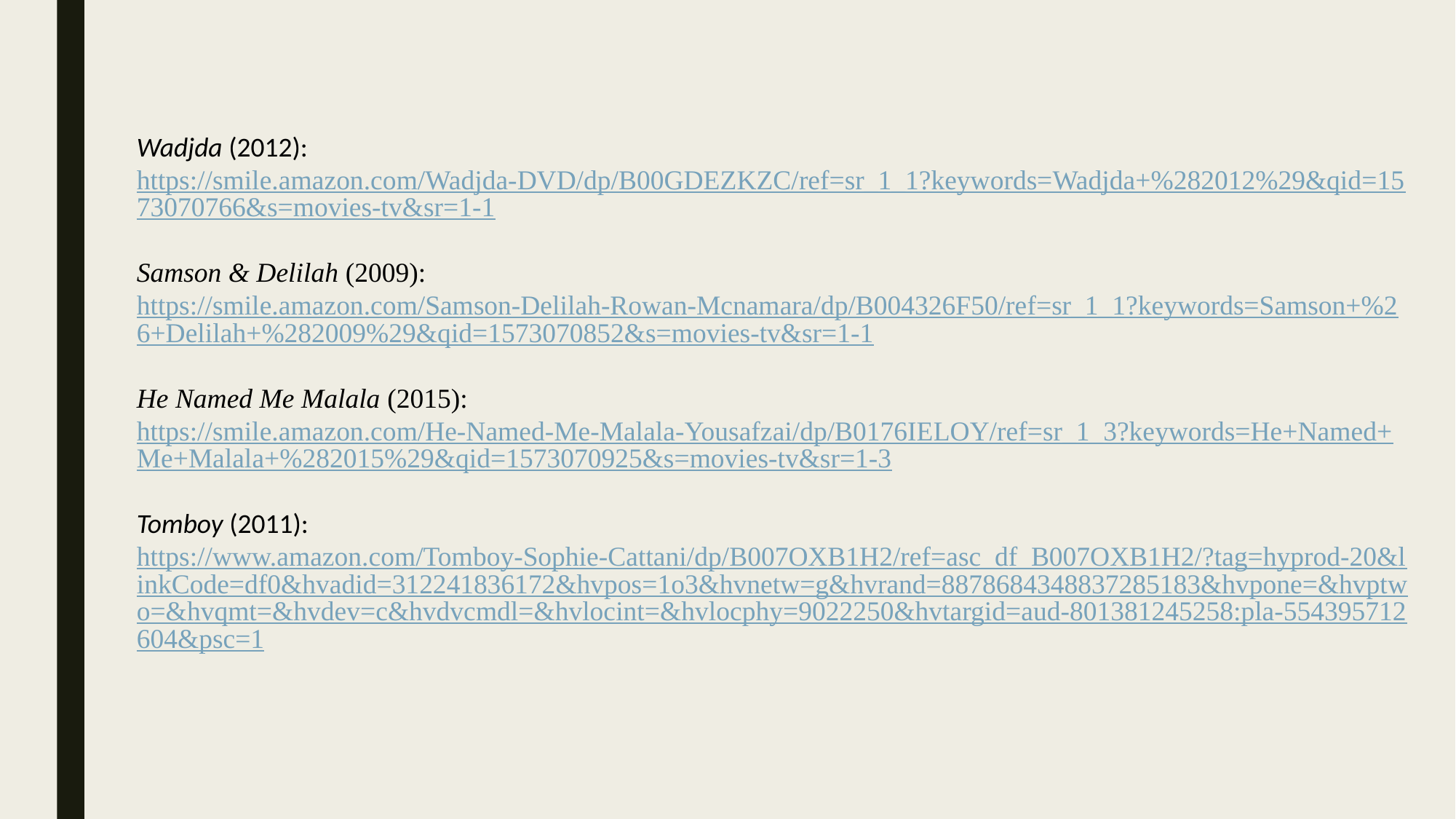

Wadjda (2012): https://smile.amazon.com/Wadjda-DVD/dp/B00GDEZKZC/ref=sr_1_1?keywords=Wadjda+%282012%29&qid=1573070766&s=movies-tv&sr=1-1

Samson & Delilah (2009): https://smile.amazon.com/Samson-Delilah-Rowan-Mcnamara/dp/B004326F50/ref=sr_1_1?keywords=Samson+%26+Delilah+%282009%29&qid=1573070852&s=movies-tv&sr=1-1

He Named Me Malala (2015): https://smile.amazon.com/He-Named-Me-Malala-Yousafzai/dp/B0176IELOY/ref=sr_1_3?keywords=He+Named+Me+Malala+%282015%29&qid=1573070925&s=movies-tv&sr=1-3

Tomboy (2011): https://www.amazon.com/Tomboy-Sophie-Cattani/dp/B007OXB1H2/ref=asc_df_B007OXB1H2/?tag=hyprod-20&linkCode=df0&hvadid=312241836172&hvpos=1o3&hvnetw=g&hvrand=8878684348837285183&hvpone=&hvptwo=&hvqmt=&hvdev=c&hvdvcmdl=&hvlocint=&hvlocphy=9022250&hvtargid=aud-801381245258:pla-554395712604&psc=1